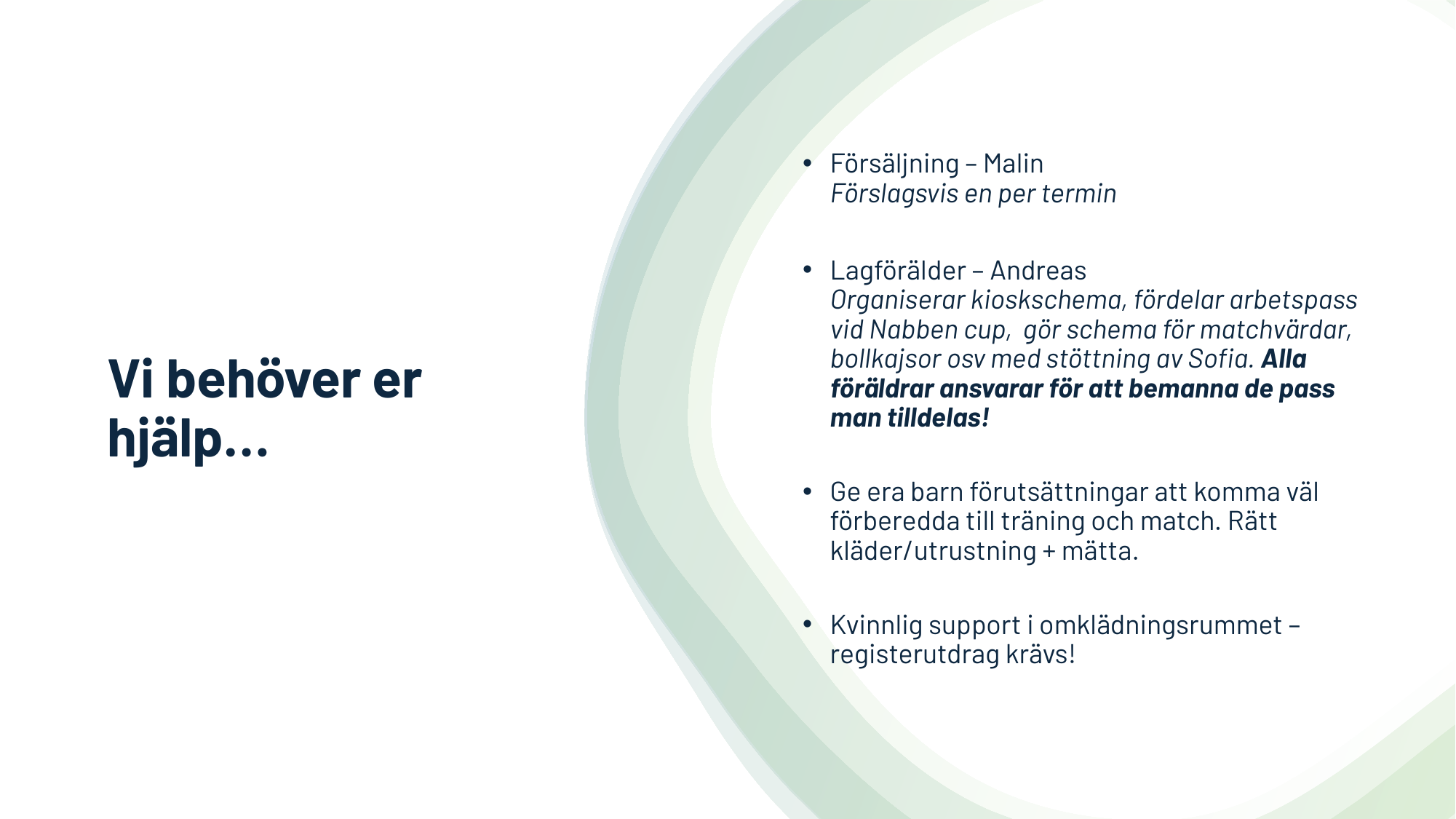

Försäljning – Malin
Förslagsvis en per termin
Lagförälder – Andreas
Organiserar kioskschema, fördelar arbetspass vid Nabben cup,  gör schema för matchvärdar, bollkajsor osv med stöttning av Sofia. Alla föräldrar ansvarar för att bemanna de pass man tilldelas!
Ge era barn förutsättningar att komma väl förberedda till träning och match. Rätt kläder/utrustning + mätta.
Kvinnlig support i omklädningsrummet – registerutdrag krävs!
# Vi behöver er hjälp…